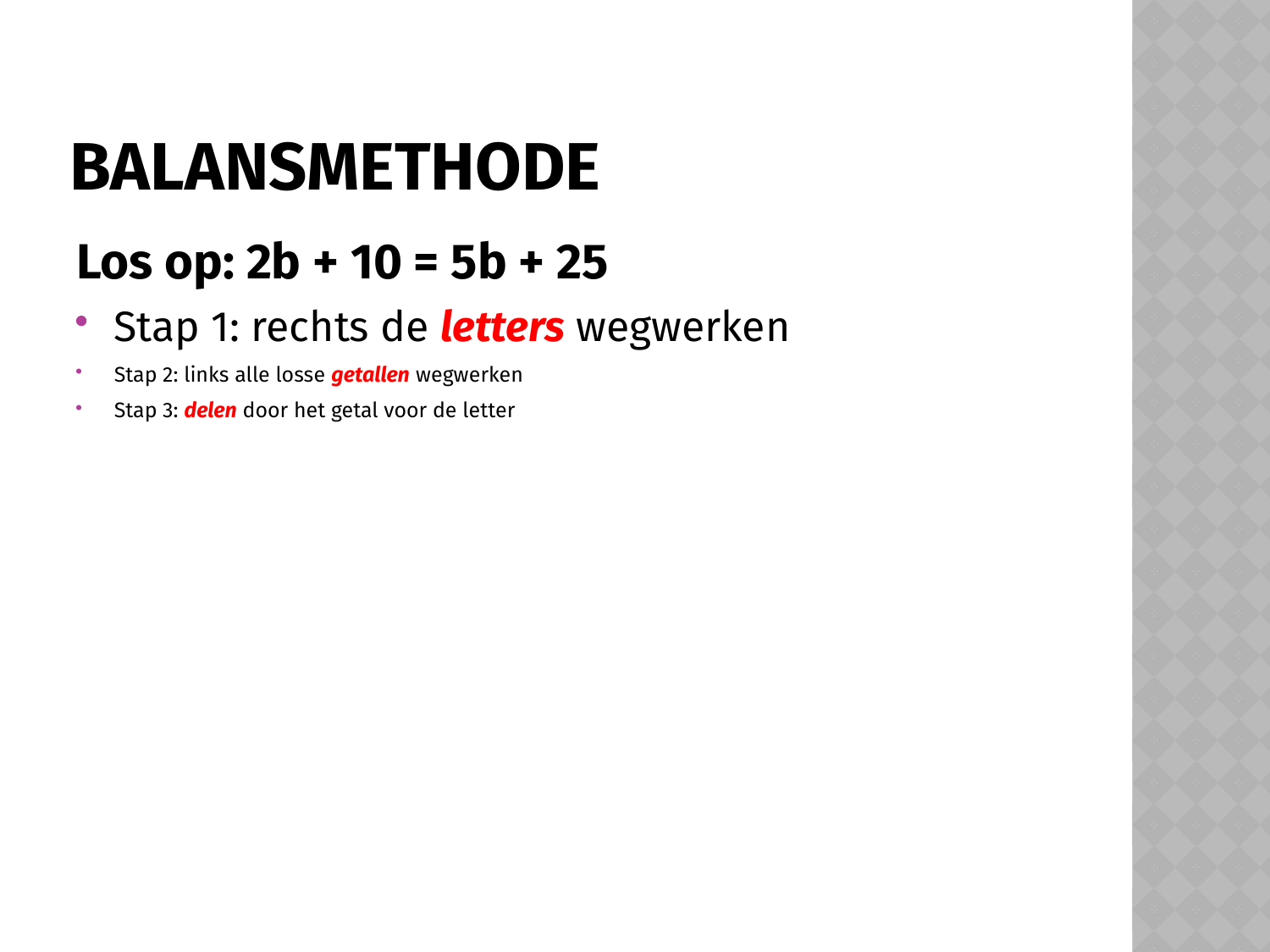

# Balansmethode
Los op: 2b + 10 = 5b + 25
Stap 1: rechts de letters wegwerken
Stap 2: links alle losse getallen wegwerken
Stap 3: delen door het getal voor de letter